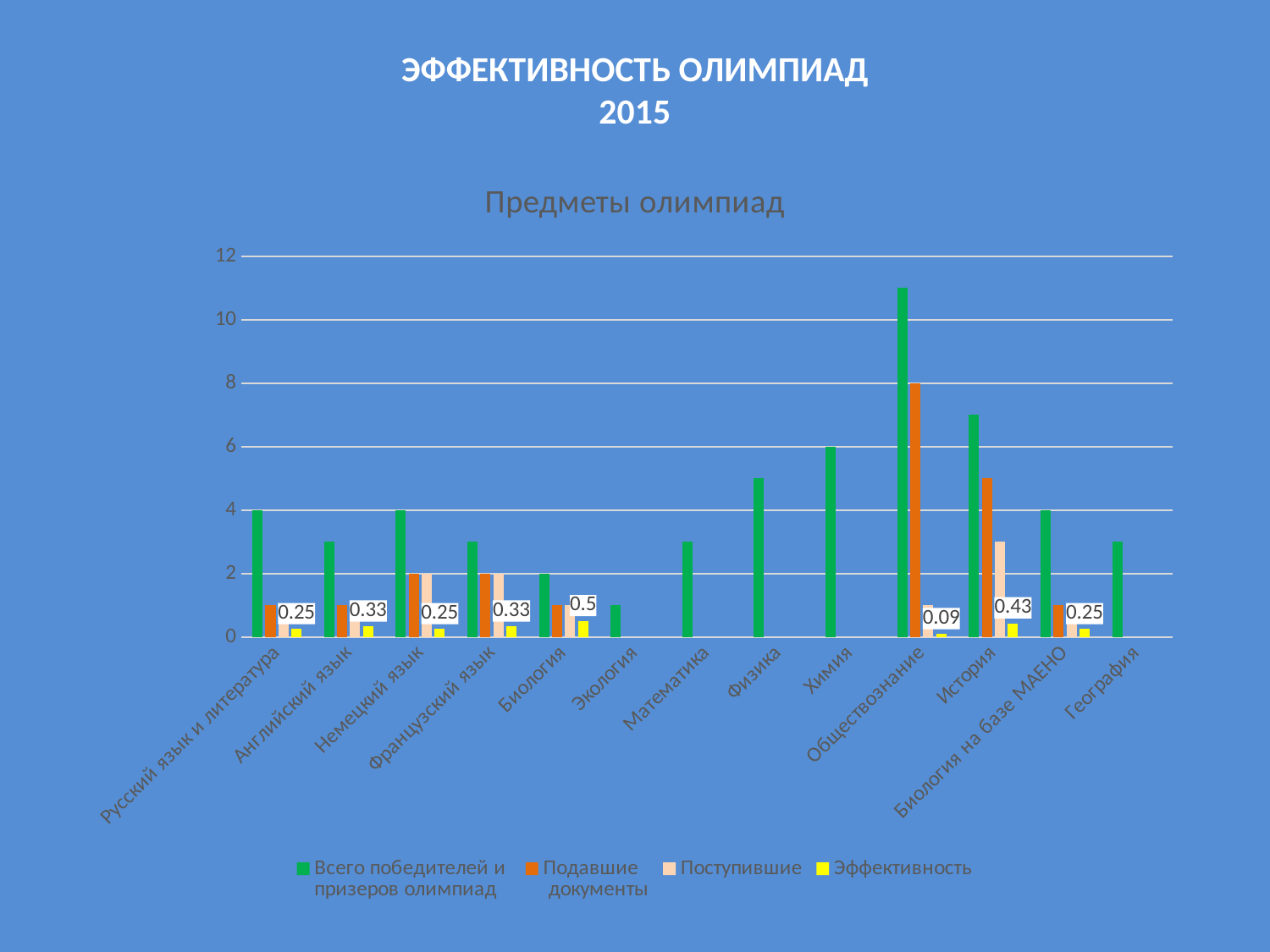

# ЭФФЕКТИВНОСТЬ ОЛИМПИАД 2015

### Chart: Предметы олимпиад

| Category | Всего победителей и
призеров олимпиад | Подавшие
 документы | Поступившие | Эффективность |
|---|---|---|---|---|
| Русский язык и литература | 4.0 | 1.0 | 1.0 | 0.25 |
| Английский язык | 3.0 | 1.0 | 1.0 | 0.33 |
| Немецкий язык | 4.0 | 2.0 | 2.0 | 0.25 |
| Французский язык | 3.0 | 2.0 | 2.0 | 0.33 |
| Биология | 2.0 | 1.0 | 1.0 | 0.5 |
| Экология | 1.0 | None | None | None |
| Математика | 3.0 | None | None | None |
| Физика | 5.0 | None | None | None |
| Химия | 6.0 | None | None | None |
| Обществознание | 11.0 | 8.0 | 1.0 | 0.09 |
| История | 7.0 | 5.0 | 3.0 | 0.43 |
| Биология на базе МАЕНО | 4.0 | 1.0 | 1.0 | 0.25 |
| География | 3.0 | None | None | None |